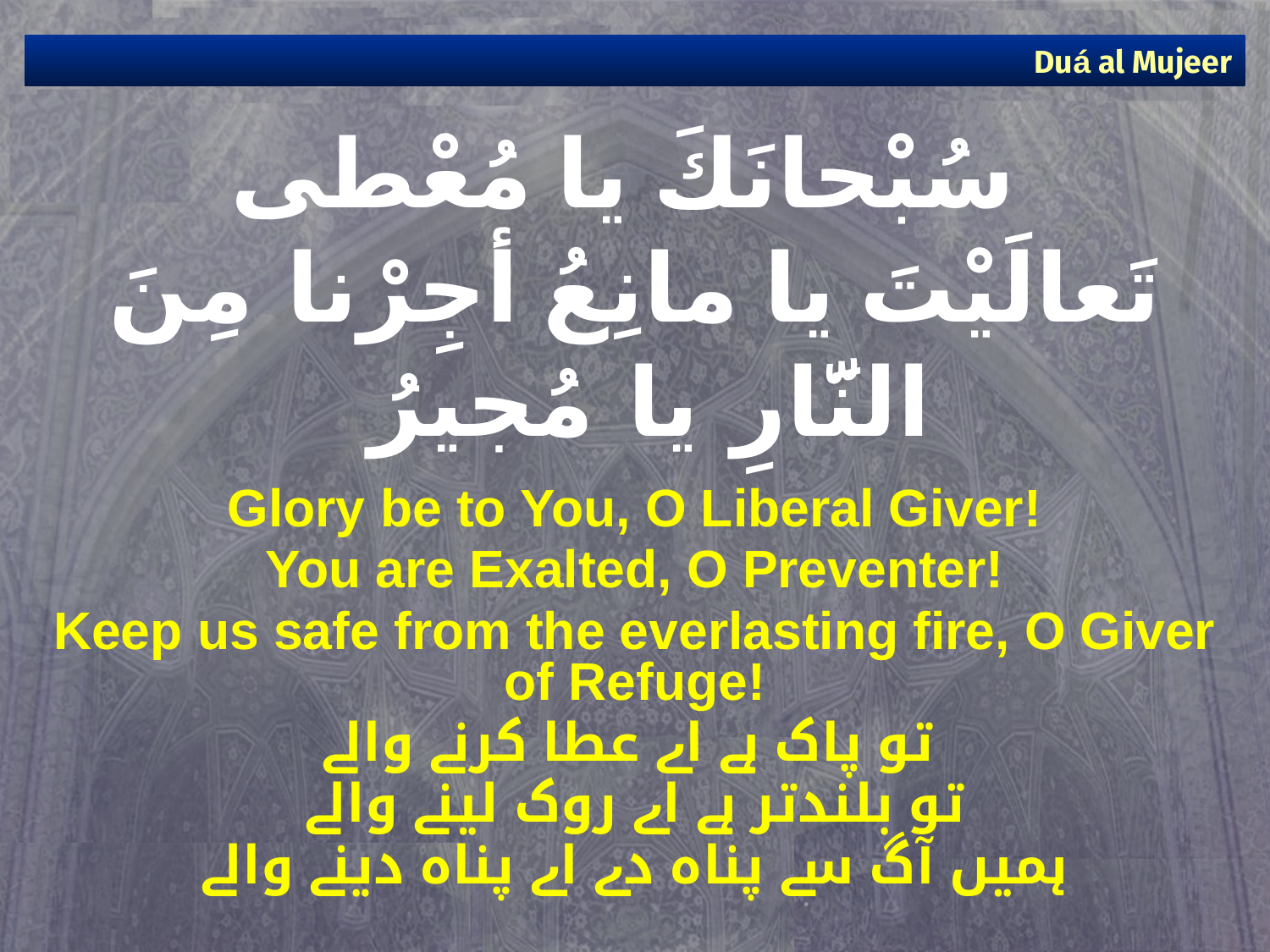

Duá al Mujeer
# سُبْحانَكَ يا مُعْطى تَعالَيْتَ يا مانِعُ أجِرْنا مِنَ النَّارِ يا مُجيرُ
Glory be to You, O Liberal Giver!
You are Exalted, O Preventer!
Keep us safe from the everlasting fire, O Giver of Refuge!
تو پاک ہے اے عطا کرنے والے
تو بلندتر ہے اے روک لینے والے
ہمیں آگ سے پناہ دے اے پناہ دینے والے